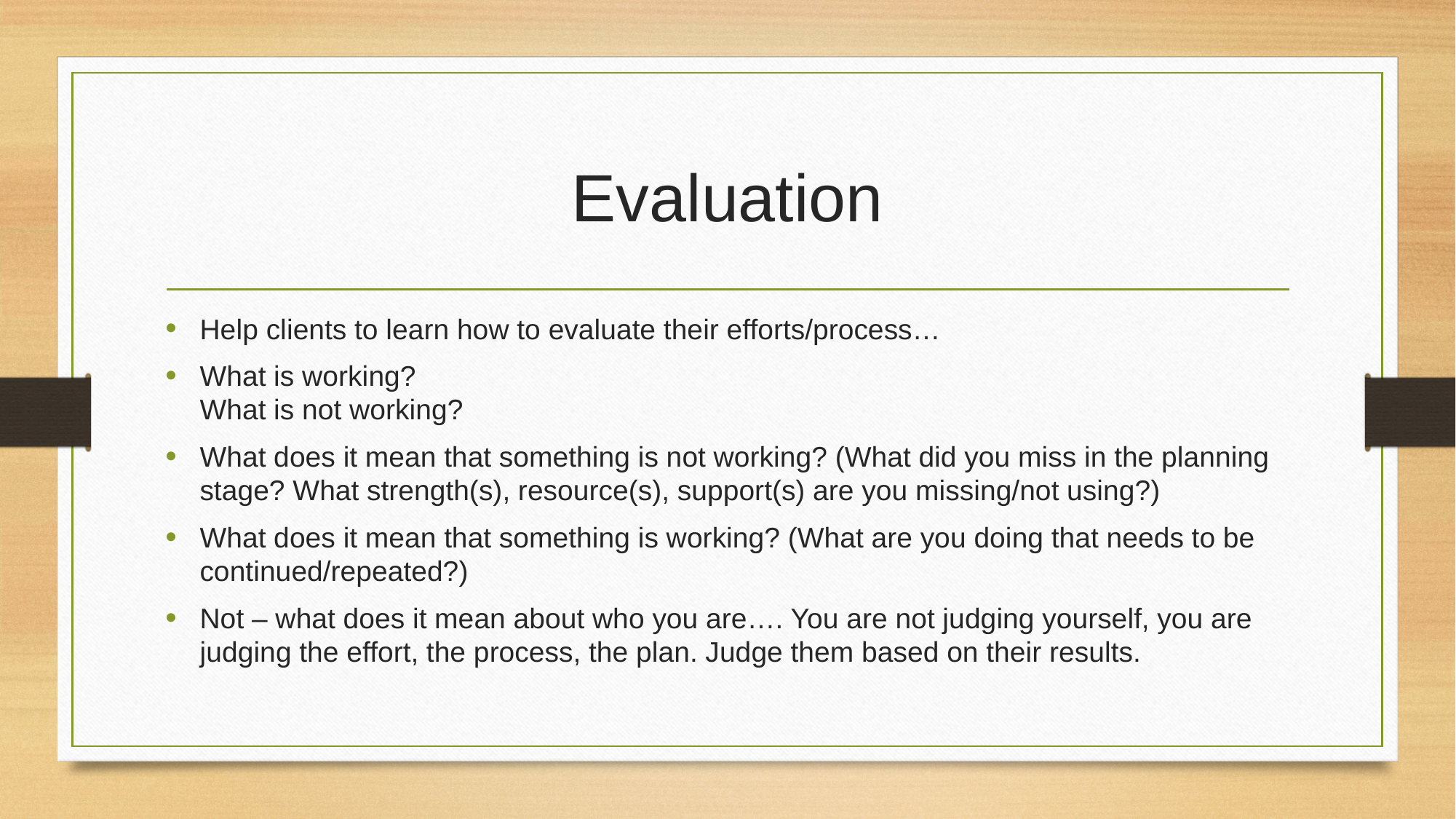

# Evaluation
Help clients to learn how to evaluate their efforts/process…
What is working?
What is not working?
What does it mean that something is not working? (What did you miss in the planning stage? What strength(s), resource(s), support(s) are you missing/not using?)
What does it mean that something is working? (What are you doing that needs to be continued/repeated?)
Not – what does it mean about who you are…. You are not judging yourself, you are judging the effort, the process, the plan. Judge them based on their results.